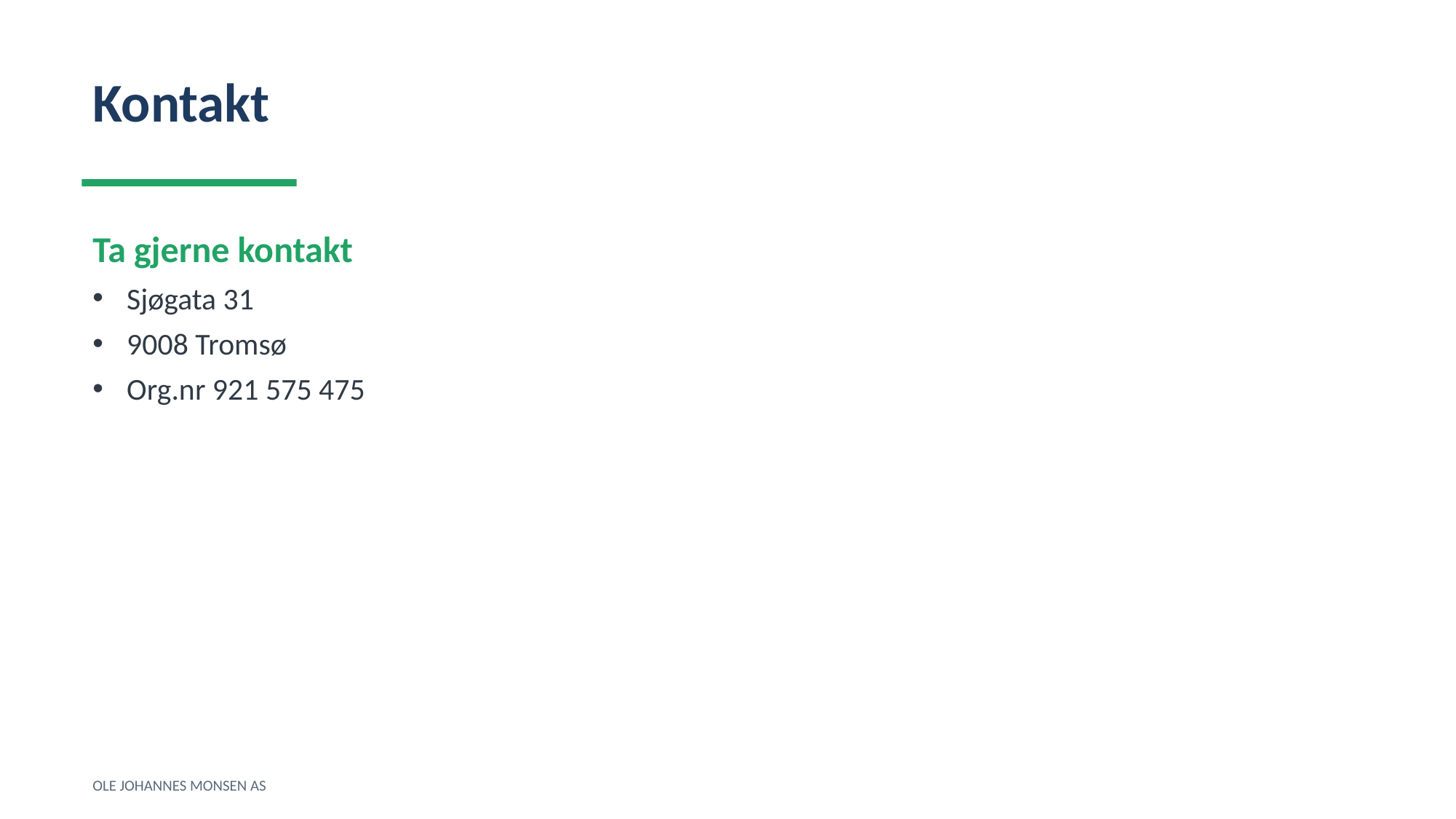

Kontakt

Ta gjerne kontakt
Sjøgata 31
9008 Tromsø
Org.nr 921 575 475
OLE JOHANNES MONSEN AS